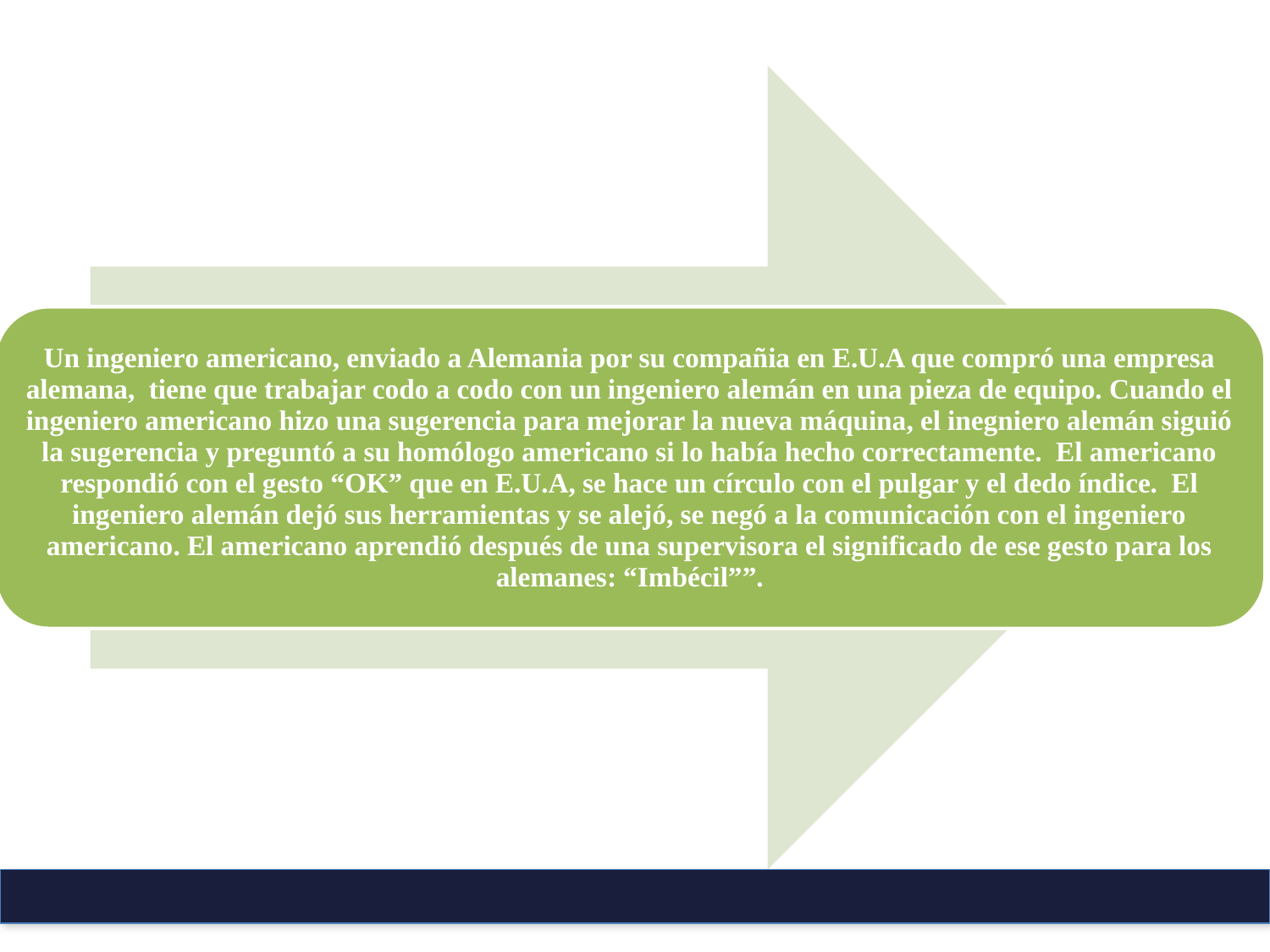

Un ingeniero americano, enviado a Alemania por su compañia en E.U.A que compró una empresa alemana,  tiene que trabajar codo a codo con un ingeniero alemán en una pieza de equipo. Cuando el ingeniero americano hizo una sugerencia para mejorar la nueva máquina, el inegniero alemán siguió la sugerencia y preguntó a su homólogo americano si lo había hecho correctamente.  El americano respondió con el gesto “OK” que en E.U.A, se hace un círculo con el pulgar y el dedo índice.  El ingeniero alemán dejó sus herramientas y se alejó, se negó a la comunicación con el ingeniero americano. El americano aprendió después de una supervisora el significado de ese gesto para los alemanes: “Imbécil””.